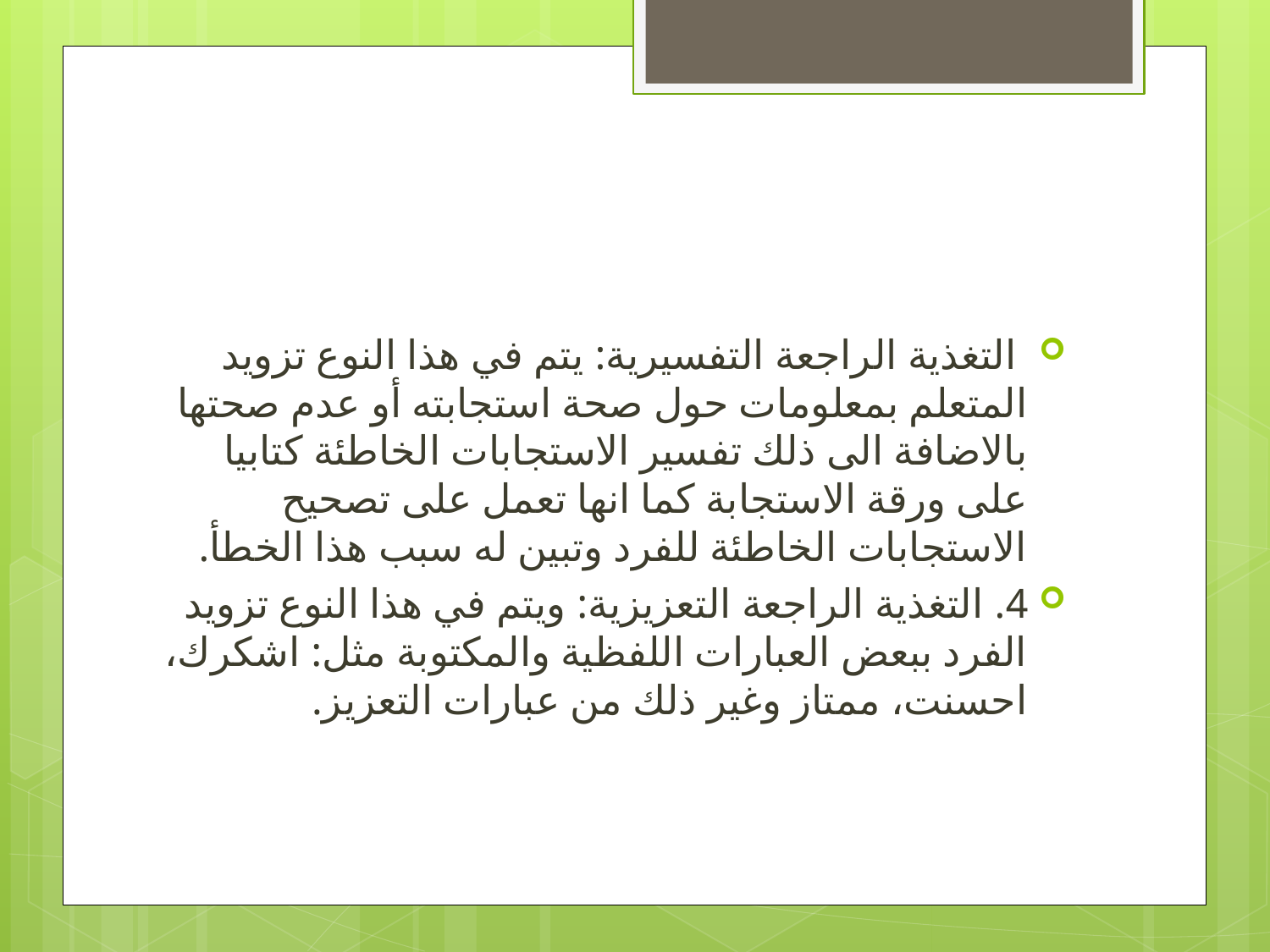

#
 التغذية الراجعة التفسيرية: يتم في هذا النوع تزويد المتعلم بمعلومات حول صحة استجابته أو عدم صحتها بالاضافة الى ذلك تفسير الاستجابات الخاطئة كتابيا على ورقة الاستجابة كما انها تعمل على تصحيح الاستجابات الخاطئة للفرد وتبين له سبب هذا الخطأ.
4. التغذية الراجعة التعزيزية: ويتم في هذا النوع تزويد الفرد ببعض العبارات اللفظية والمكتوبة مثل: اشكرك، احسنت، ممتاز وغير ذلك من عبارات التعزيز.